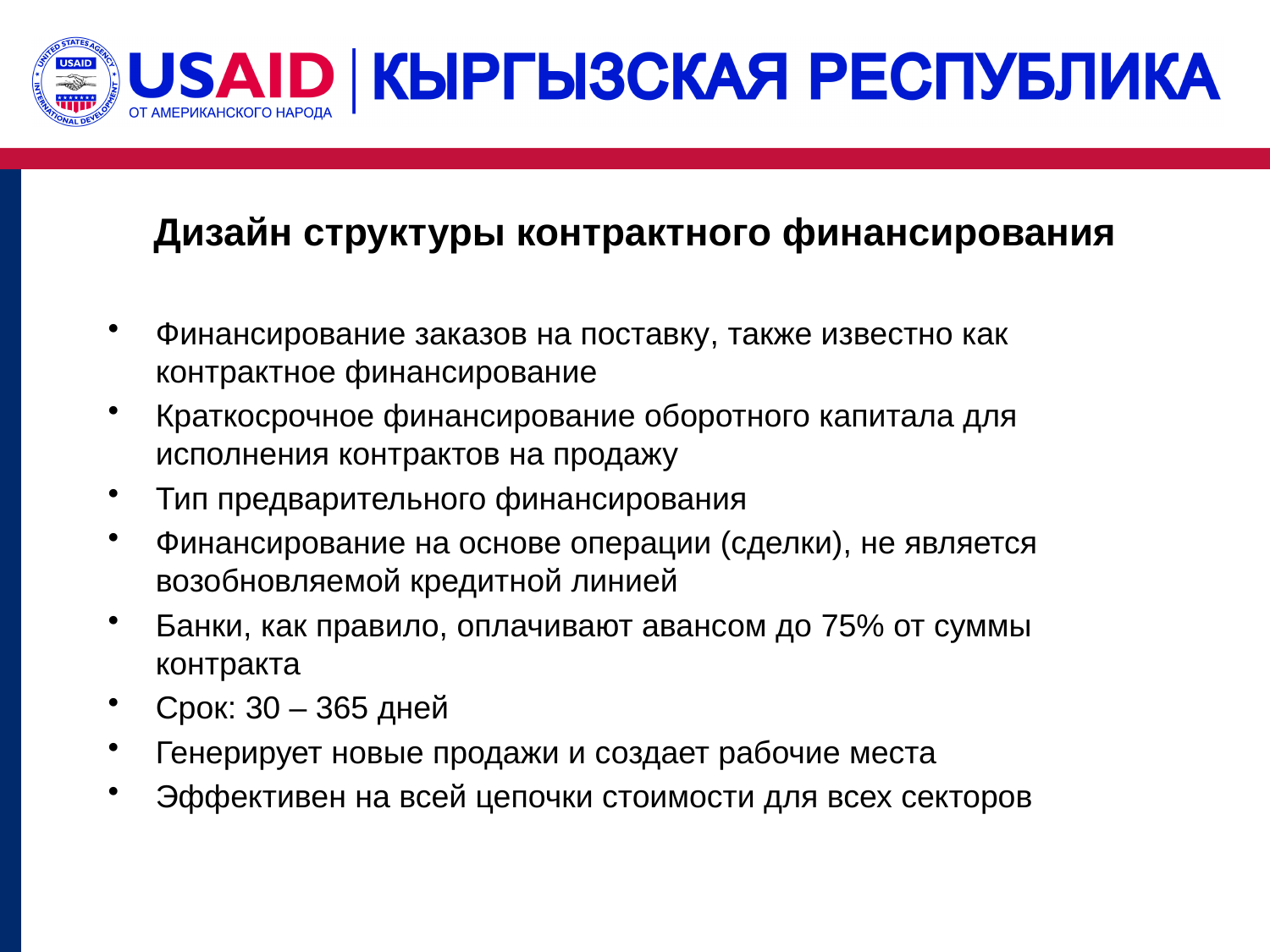

# Дизайн структуры контрактного финансирования
Финансирование заказов на поставку, также известно как контрактное финансирование
Краткосрочное финансирование оборотного капитала для исполнения контрактов на продажу
Тип предварительного финансирования
Финансирование на основе операции (сделки), не является возобновляемой кредитной линией
Банки, как правило, оплачивают авансом до 75% от суммы контракта
Срок: 30 – 365 дней
Генерирует новые продажи и создает рабочие места
Эффективен на всей цепочки стоимости для всех секторов